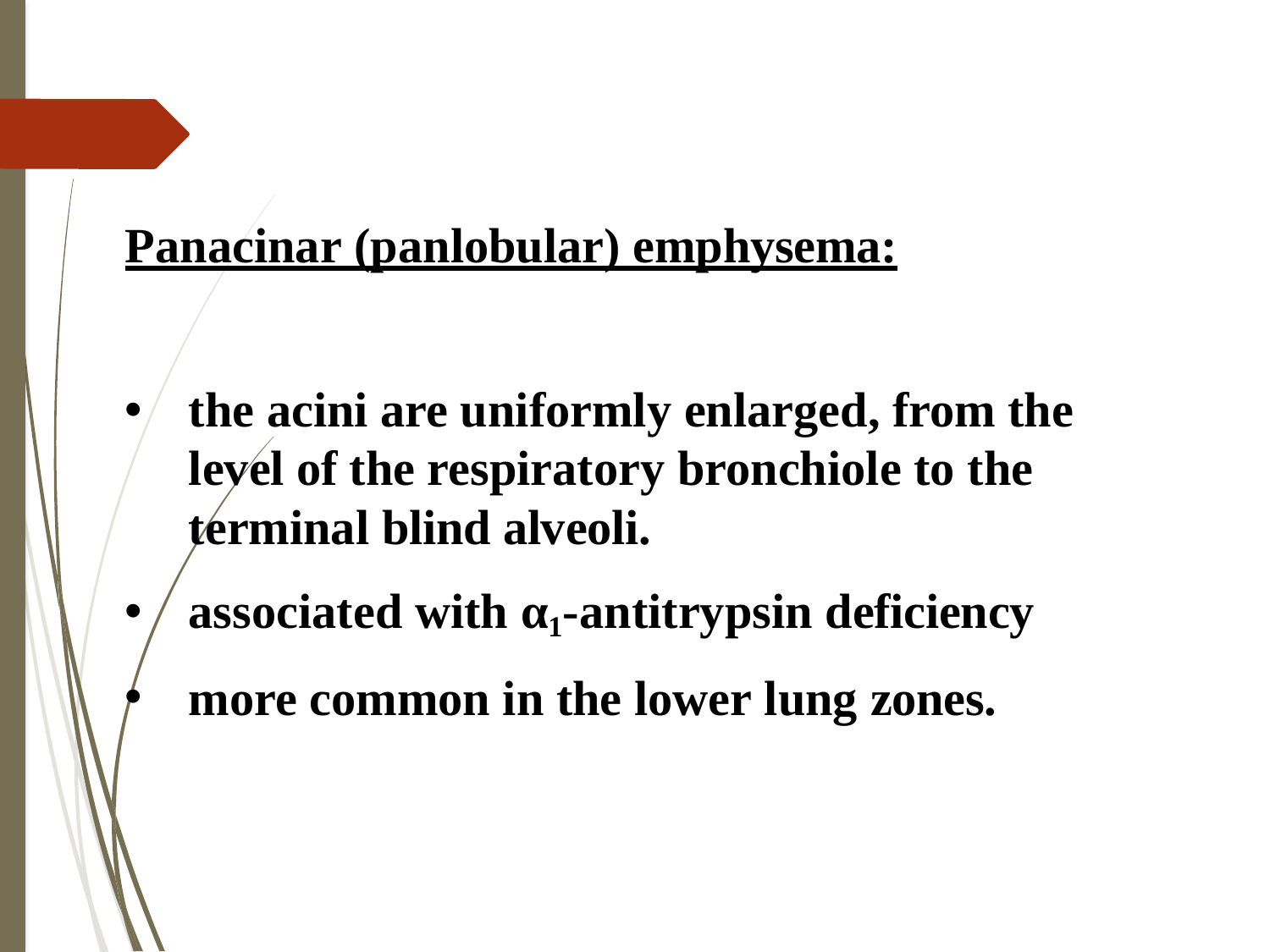

Panacinar (panlobular) emphysema:

the acini are uniformly enlarged, from the level of the respiratory bronchiole to the terminal blind alveoli.
associated with α1-antitrypsin deficiency
more common in the lower lung zones.